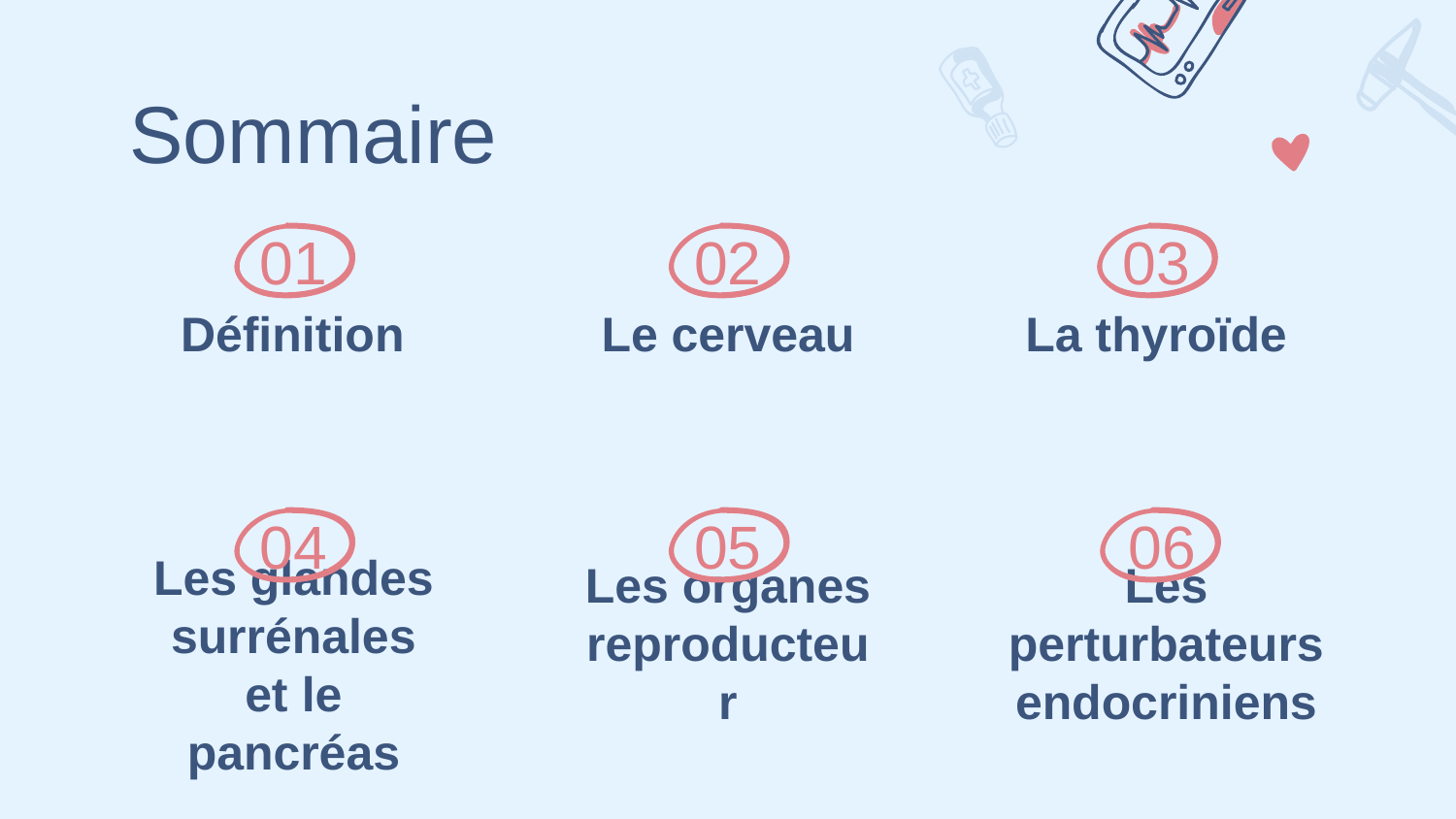

# Sommaire

02
01
03
Le cerveau
Définition
La thyroïde

04
05
06
Les glandes surrénales et le pancréas
Les organes reproducteur
Les perturbateurs endocriniens